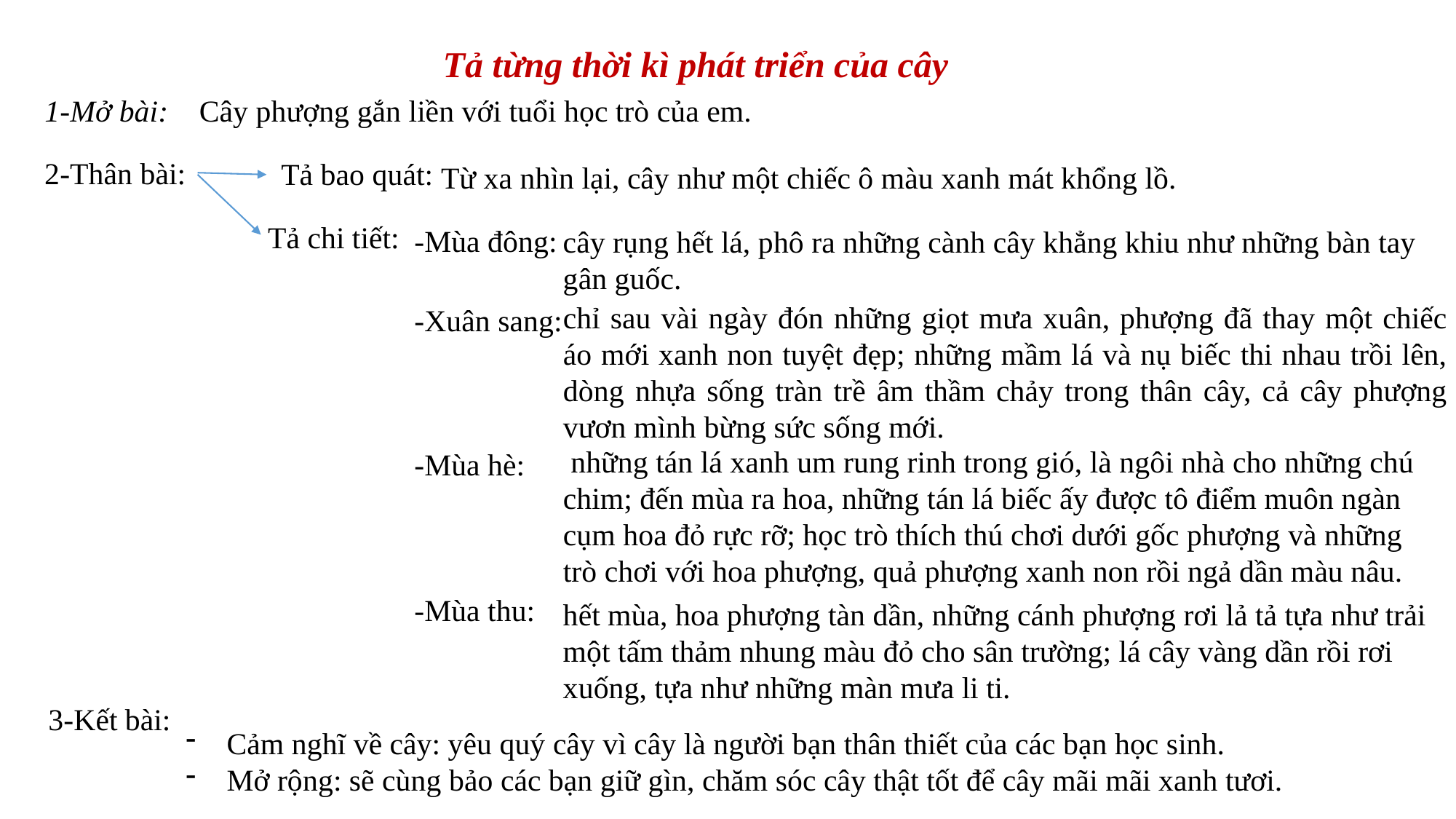

Tả từng thời kì phát triển của cây
1-Mở bài:
Cây phượng gắn liền với tuổi học trò của em.

2-Thân bài:
Tả bao quát:
Từ xa nhìn lại, cây như một chiếc ô màu xanh mát khổng lồ.

Tả chi tiết:
-Mùa đông:
cây rụng hết lá, phô ra những cành cây khẳng khiu như những bàn tay gân guốc.

chỉ sau vài ngày đón những giọt mưa xuân, phượng đã thay một chiếc áo mới xanh non tuyệt đẹp; những mầm lá và nụ biếc thi nhau trồi lên, dòng nhựa sống tràn trề âm thầm chảy trong thân cây, cả cây phượng vươn mình bừng sức sống mới.
-Xuân sang:
 những tán lá xanh um rung rinh trong gió, là ngôi nhà cho những chú chim; đến mùa ra hoa, những tán lá biếc ấy được tô điểm muôn ngàn cụm hoa đỏ rực rỡ; học trò thích thú chơi dưới gốc phượng và những trò chơi với hoa phượng, quả phượng xanh non rồi ngả dần màu nâu.

-Mùa hè:
-Mùa thu:
hết mùa, hoa phượng tàn dần, những cánh phượng rơi lả tả tựa như trải một tấm thảm nhung màu đỏ cho sân trường; lá cây vàng dần rồi rơi xuống, tựa như những màn mưa li ti.

3-Kết bài:
Cảm nghĩ về cây: yêu quý cây vì cây là người bạn thân thiết của các bạn học sinh.
Mở rộng: sẽ cùng bảo các bạn giữ gìn, chăm sóc cây thật tốt để cây mãi mãi xanh tươi.